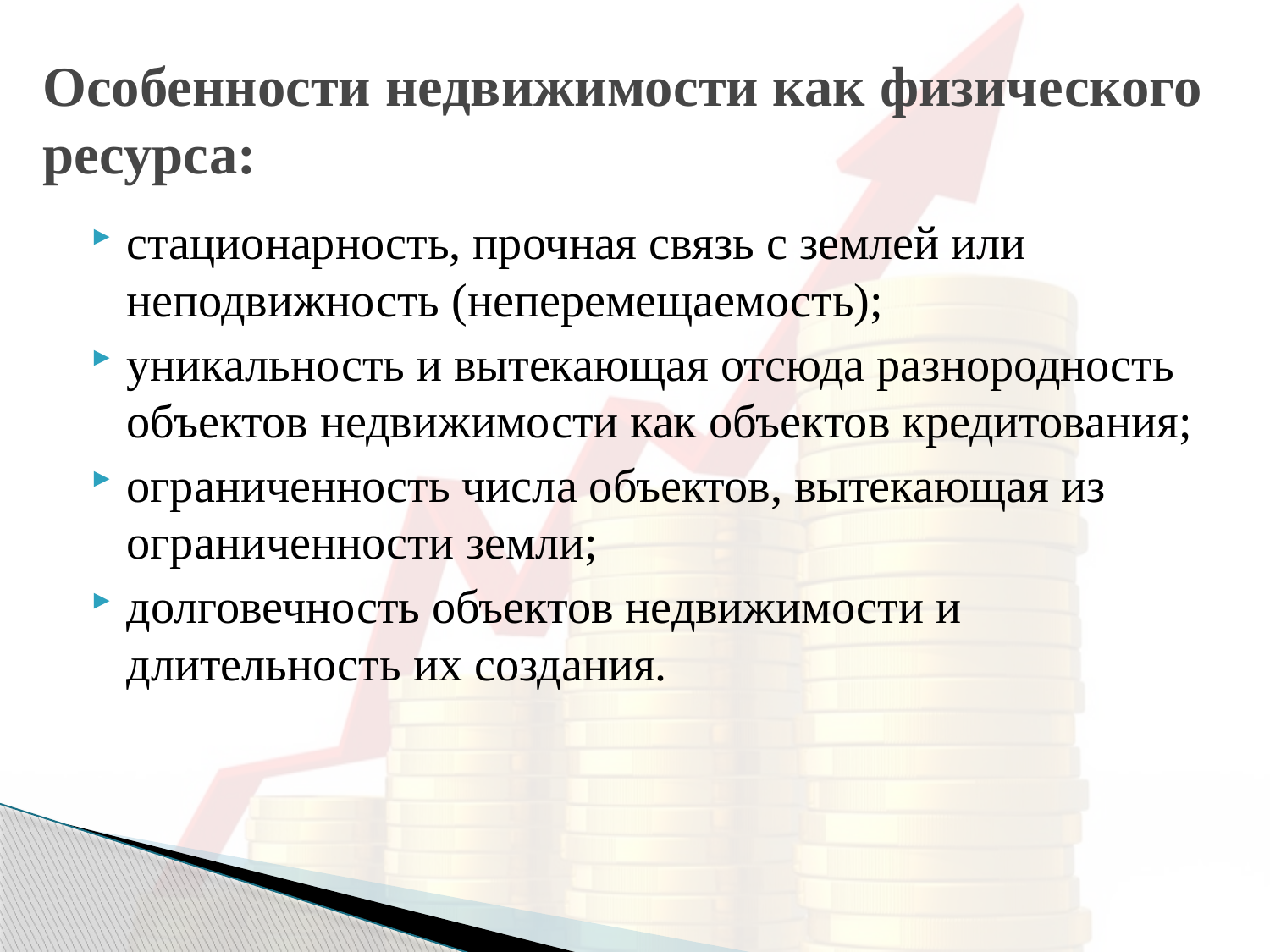

# Особенности недвижимости как физического ресурса:
стационарность, прочная связь с землей или неподвижность (неперемещаемость);
уникальность и вытекающая отсюда разнородность объектов недвижимости как объектов кредитования;
ограниченность числа объектов, вытекающая из ограниченности земли;
долговечность объектов недвижимости и длительность их создания.